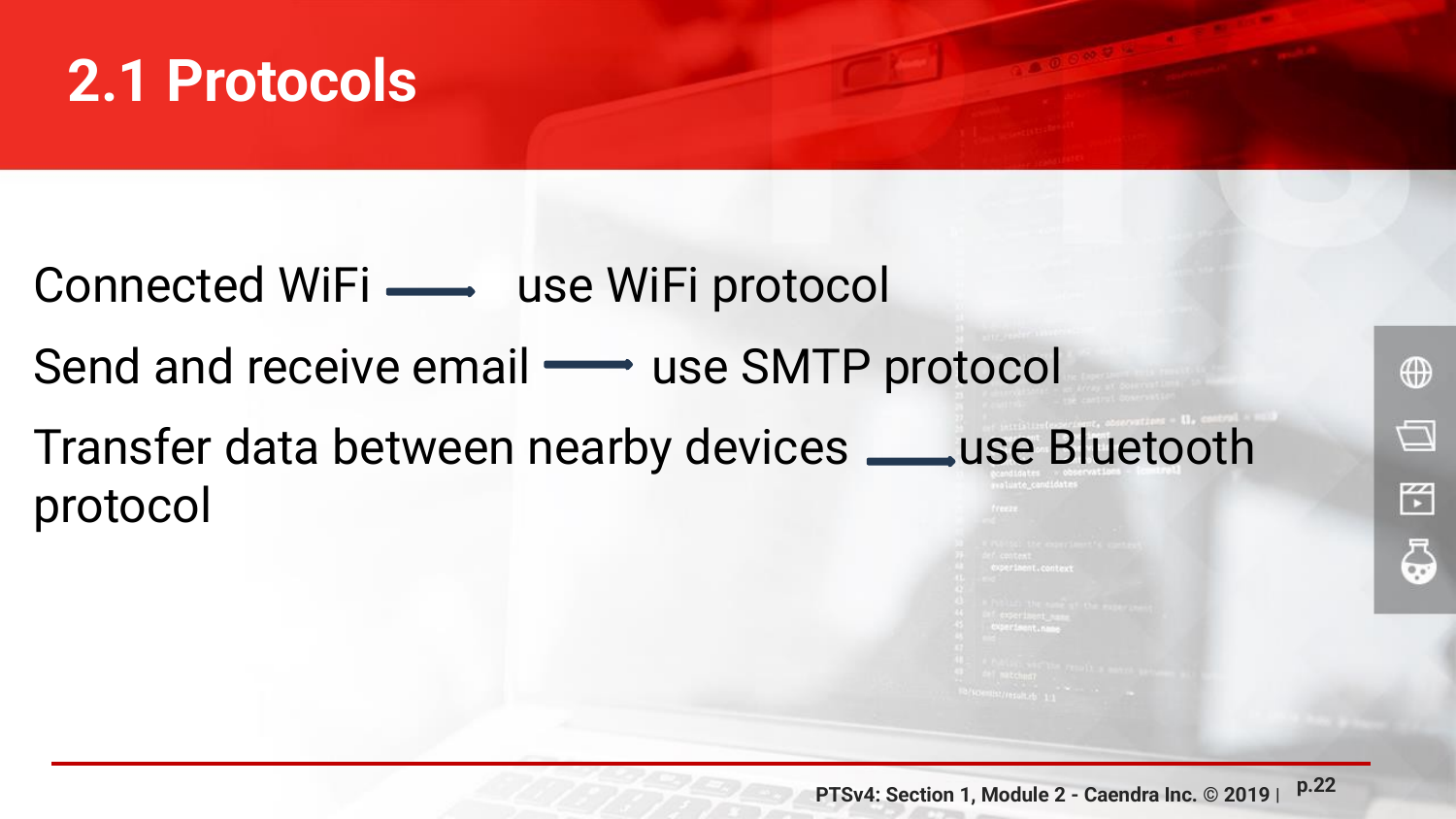

# 2.1 Protocols
Connected WiFi            use WiFi protocol
Send and receive email          use SMTP protocol
Transfer data between nearby devices         use Bluetooth protocol

PTSv4: Section 1, Module 2 - Caendra Inc. © 2019 |
p.22